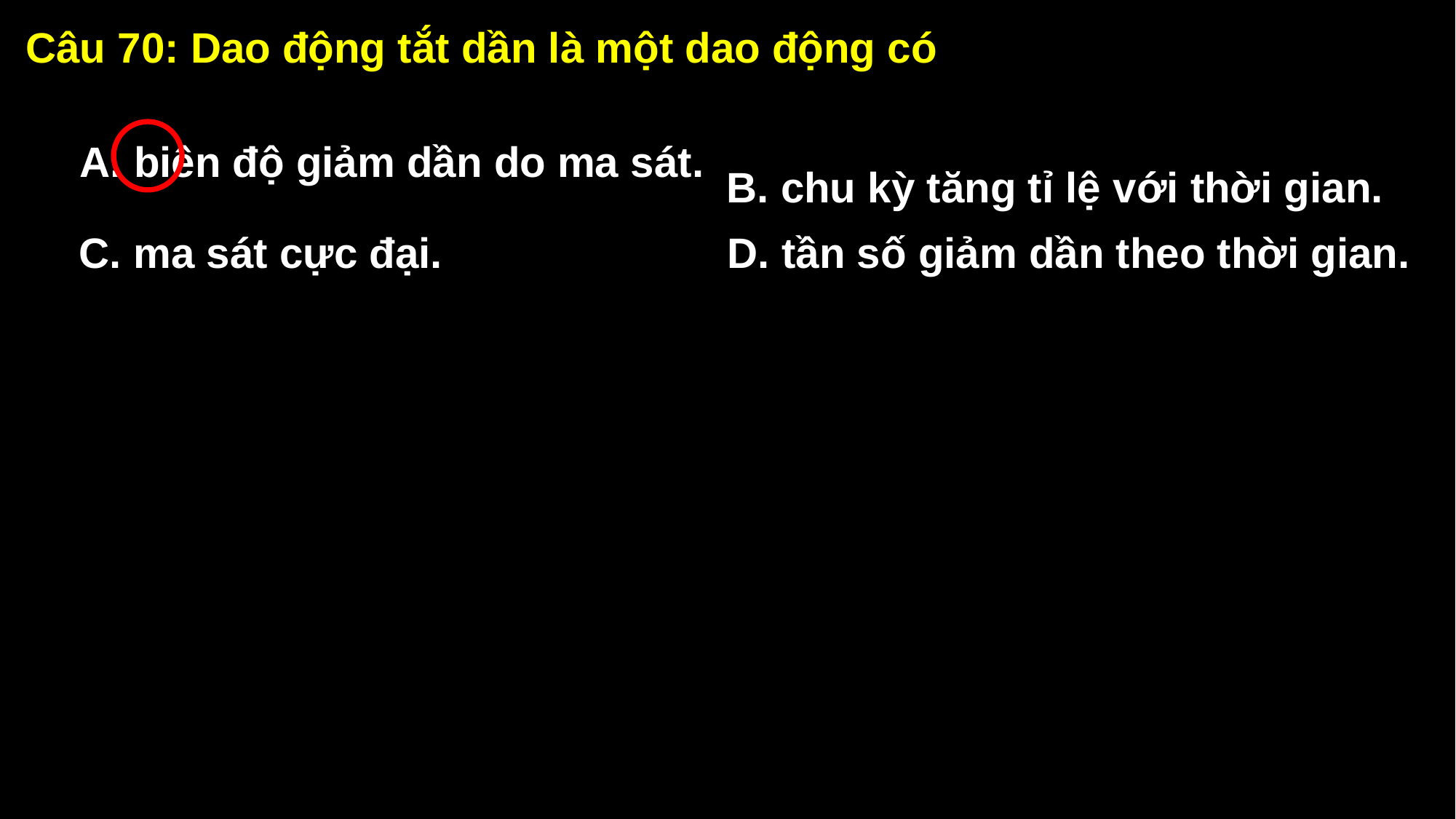

Câu 70: Dao động tắt dần là một dao động có

A. biên độ giảm dần do ma sát.
B. chu kỳ tăng tỉ lệ với thời gian.

C. ma sát cực đại.
D. tần số giảm dần theo thời gian.